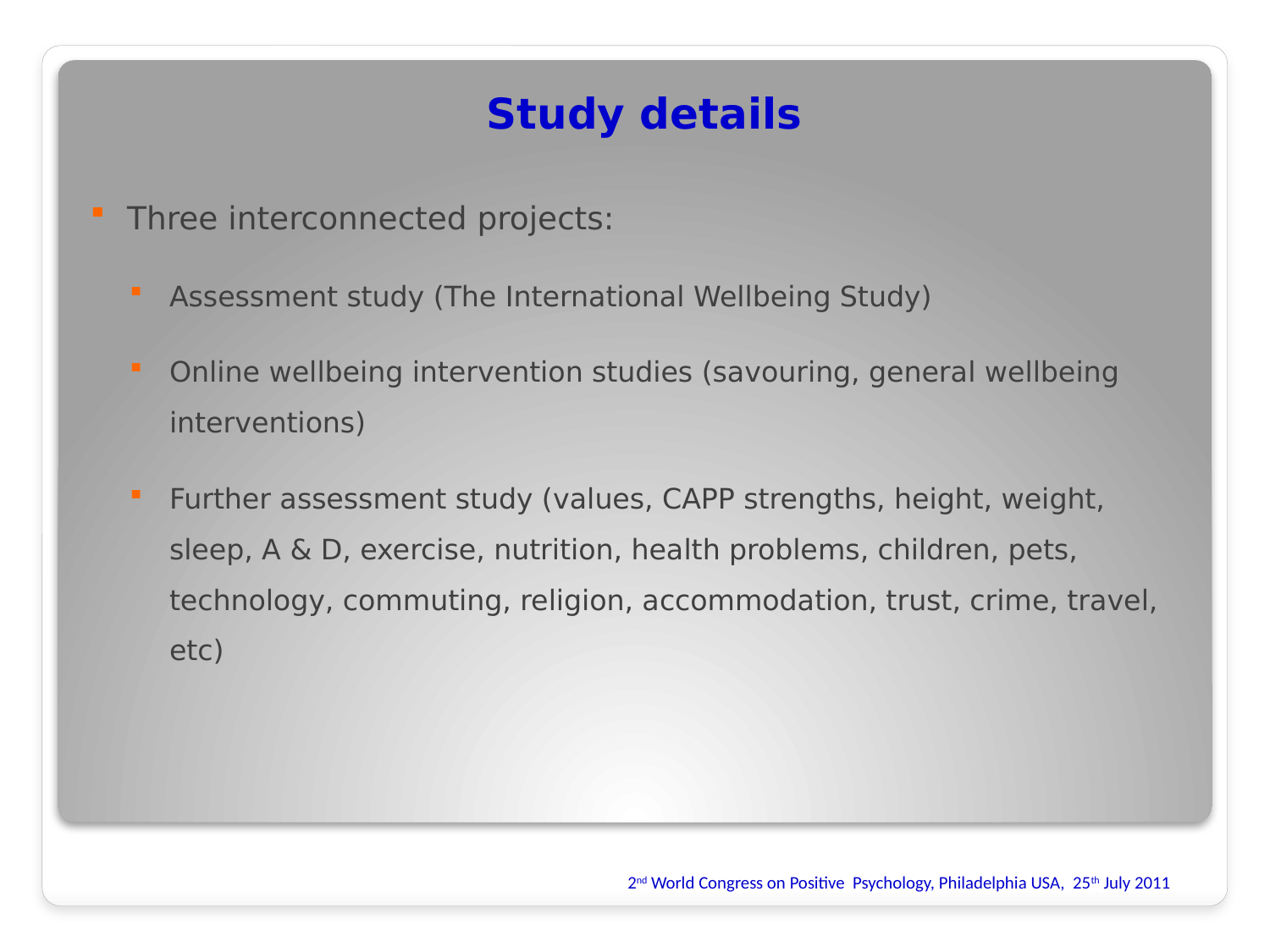

Study details
Three interconnected projects:

Assessment study (The International Wellbeing Study)

Online wellbeing intervention studies (savouring, general wellbeing interventions)

Further assessment study (values, CAPP strengths, height, weight, sleep, A & D, exercise, nutrition, health problems, children, pets, technology, commuting, religion, accommodation, trust, crime, travel, etc)

2nd World Congress on Positive  Psychology, Philadelphia USA,  25th July 2011